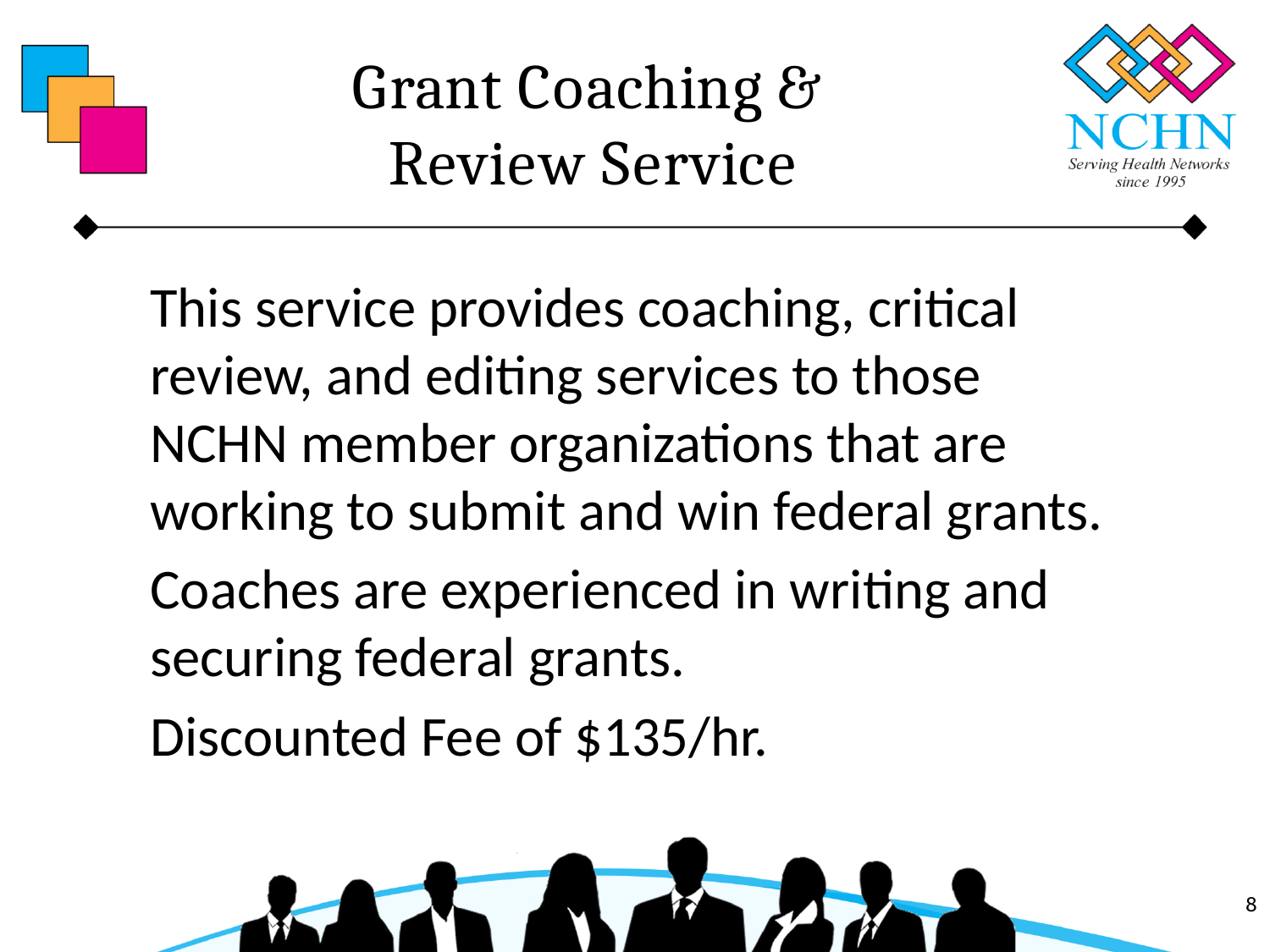

# Grant Coaching & Review Service
This service provides coaching, critical review, and editing services to those NCHN member organizations that are working to submit and win federal grants.
Coaches are experienced in writing and securing federal grants.
Discounted Fee of $135/hr.
8